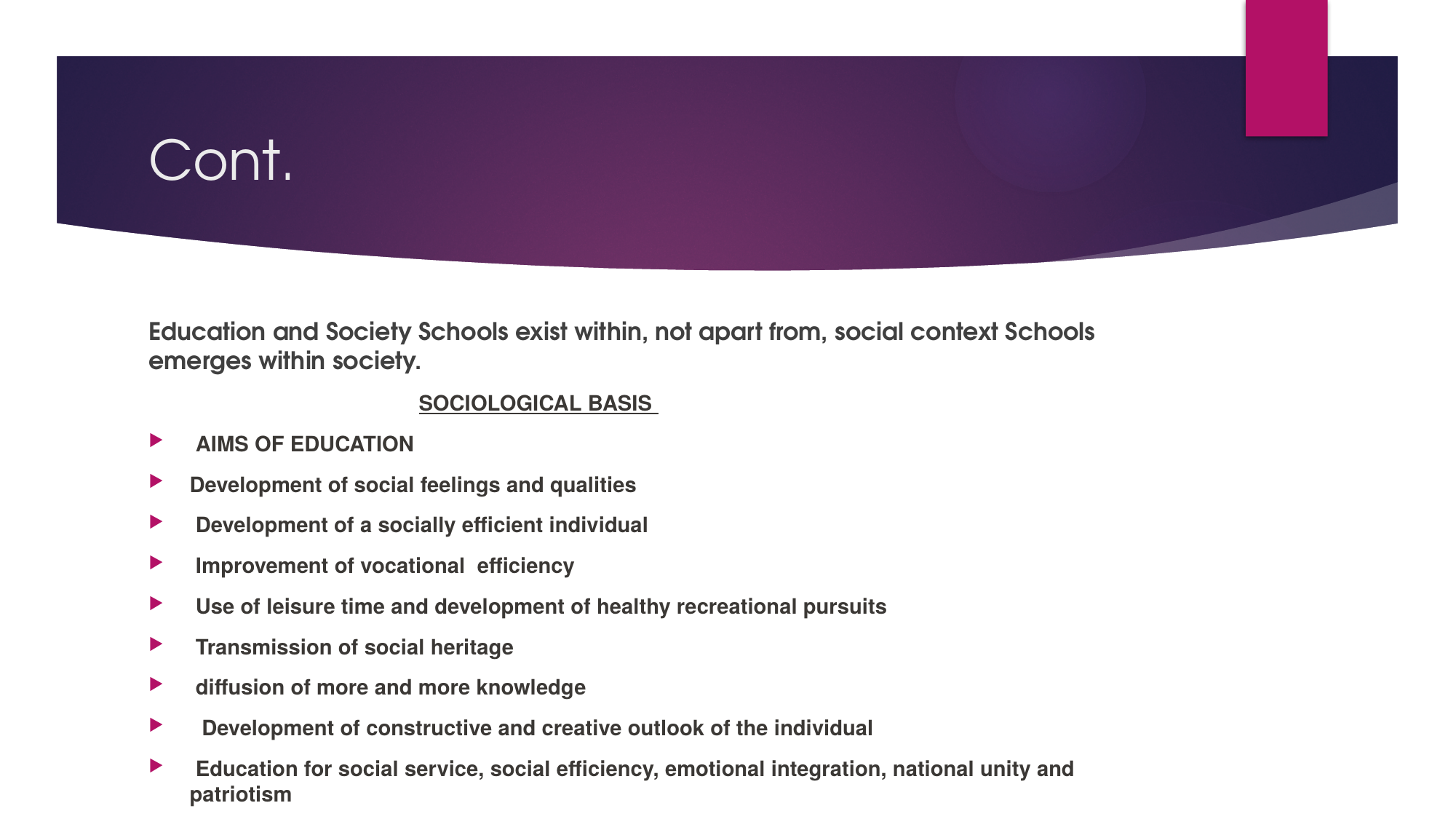

# Cont.
Education and Society Schools exist within, not apart from, social context Schools emerges within society.
                                             SOCIOLOGICAL BASIS
 AIMS OF EDUCATION
Development of social feelings and qualities
 Development of a socially efficient individual
 Improvement of vocational  efficiency
 Use of leisure time and development of healthy recreational pursuits
 Transmission of social heritage
 diffusion of more and more knowledge
  Development of constructive and creative outlook of the individual
 Education for social service, social efficiency, emotional integration, national unity and patriotism